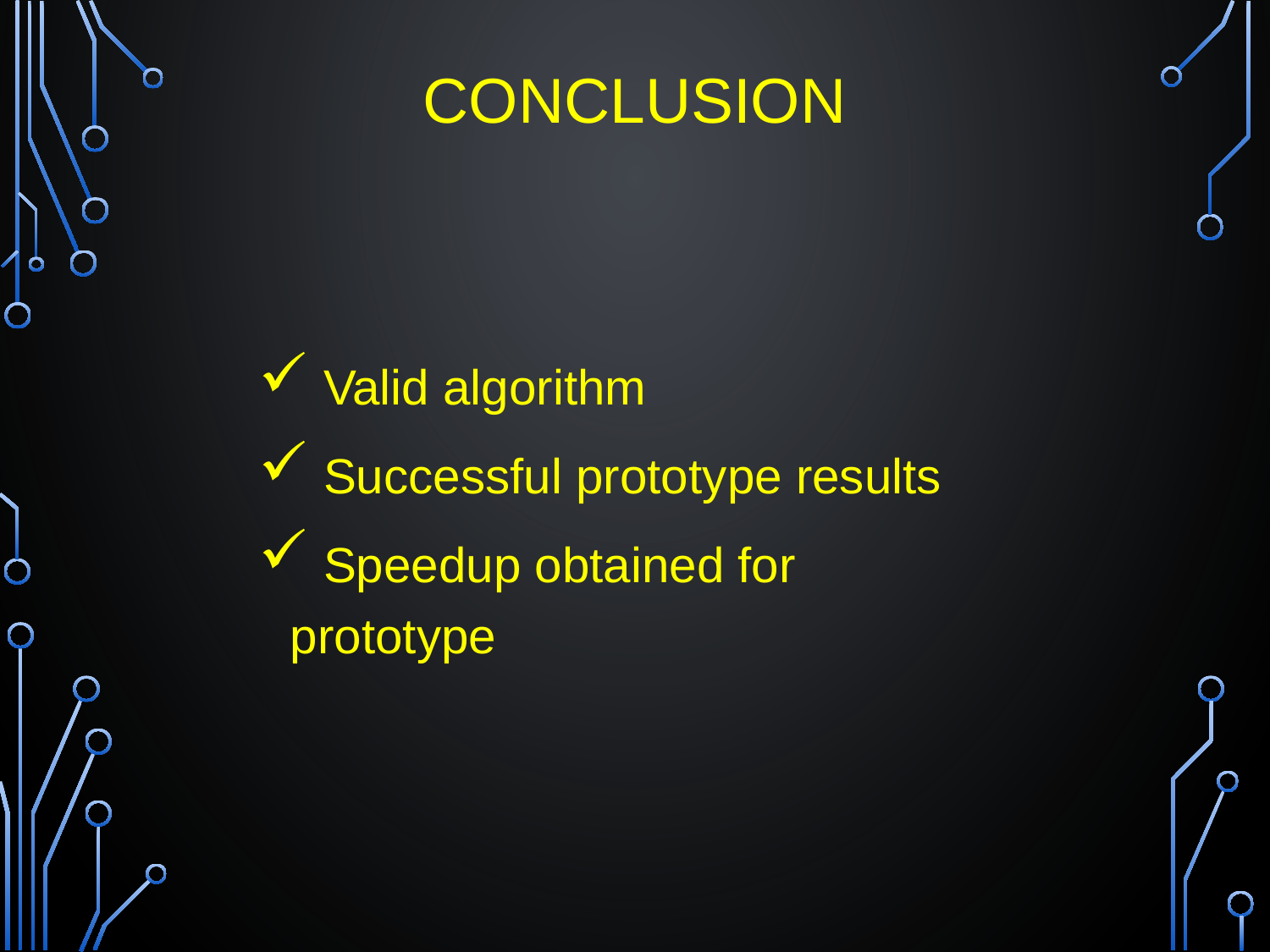

# CONCLUSION
 Valid algorithm
 Successful prototype results
 Speedup obtained for prototype